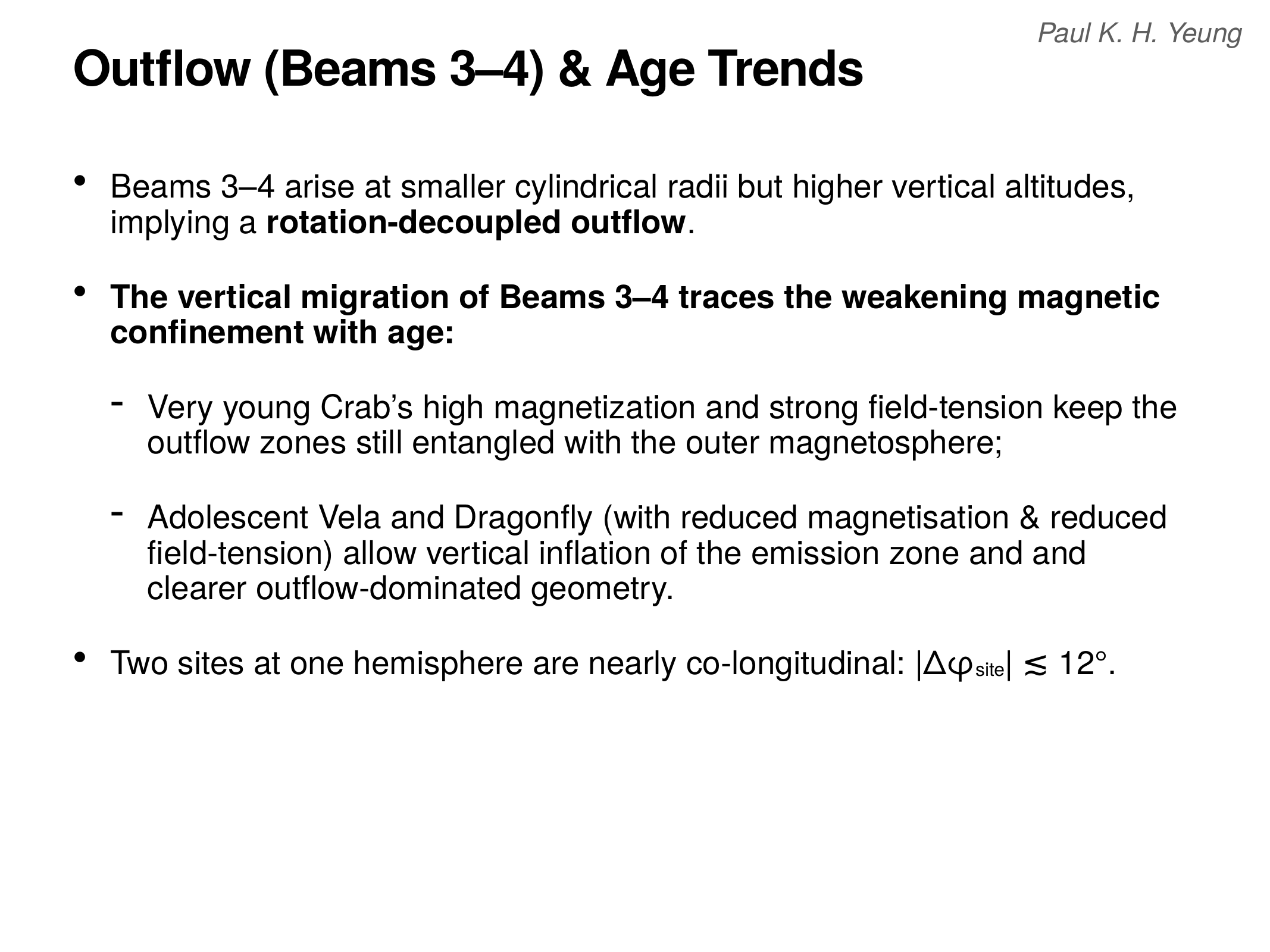

# Outflow (Beams 3–4) & Age Trends
Beams 3–4 arise at smaller cylindrical radii but higher vertical altitudes, implying a rotation-decoupled outflow.
The vertical migration of Beams 3–4 traces the weakening magnetic confinement with age:
Very young Crab’s high magnetization and strong field-tension keep the outflow zones still entangled with the outer magnetosphere;
Adolescent Vela and Dragonfly (with reduced magnetisation & reduced field-tension) allow vertical inflation of the emission zone and and clearer outflow-dominated geometry.
Two sites at one hemisphere are nearly co-longitudinal: |Δφsite| ≲ 12°.
21